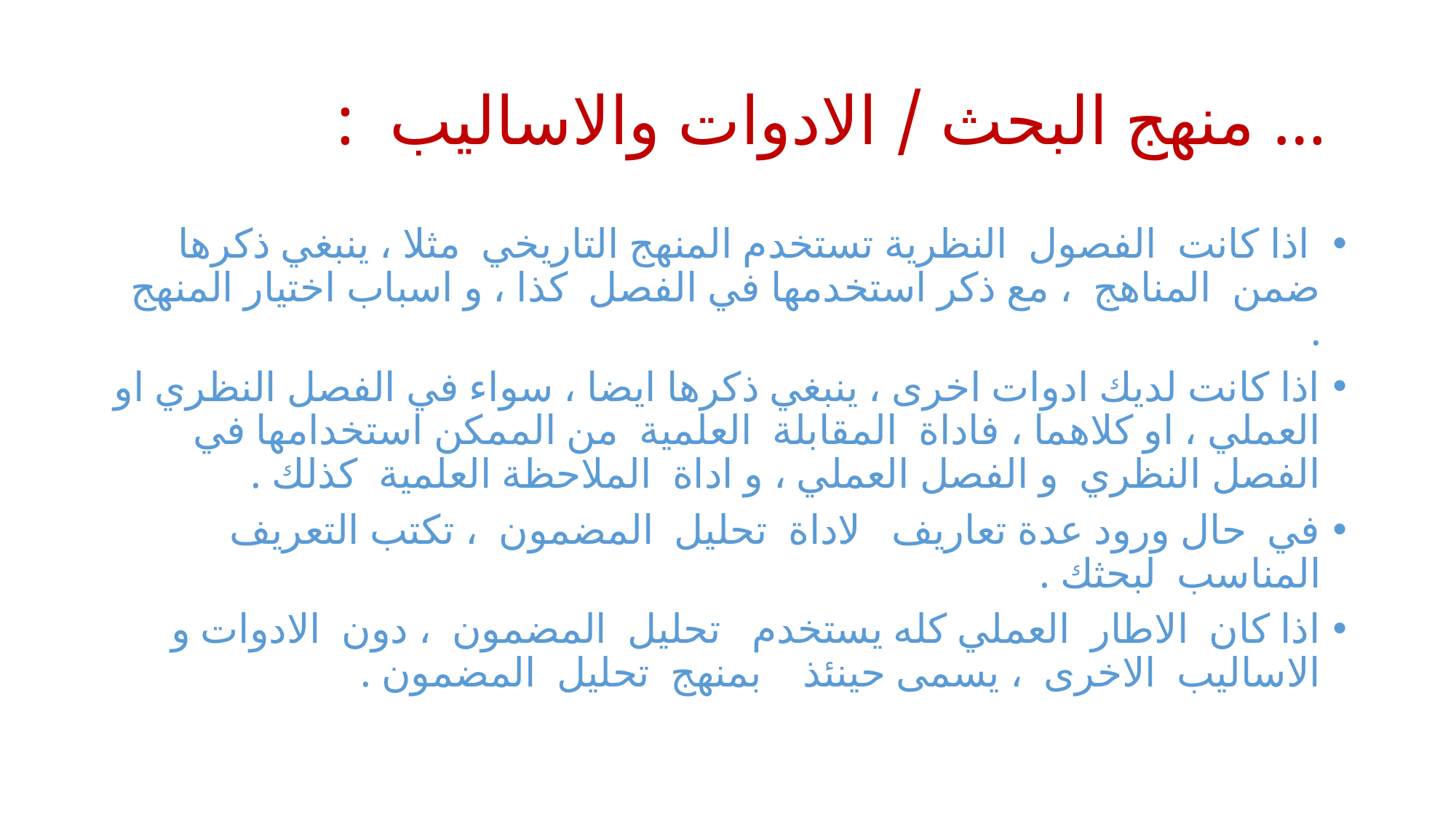

# … منهج البحث / الادوات والاساليب  :
 اذا كانت  الفصول  النظرية تستخدم المنهج التاريخي  مثلا ، ينبغي ذكرها   ضمن  المناهج  ، مع ذكر استخدمها في الفصل  كذا ، و اسباب اختيار المنهج  .
اذا كانت لديك ادوات اخرى ، ينبغي ذكرها ايضا ، سواء في الفصل النظري او العملي ، او كلاهما ، فاداة  المقابلة  العلمية  من الممكن استخدامها في الفصل النظري  و الفصل العملي ، و اداة  الملاحظة العلمية  كذلك .
في  حال ورود عدة تعاريف   لاداة  تحليل  المضمون  ، تكتب التعريف  المناسب  لبحثك .
اذا كان  الاطار  العملي كله يستخدم   تحليل  المضمون  ، دون  الادوات و الاساليب  الاخرى  ، يسمى حينئذ    بمنهج  تحليل  المضمون .